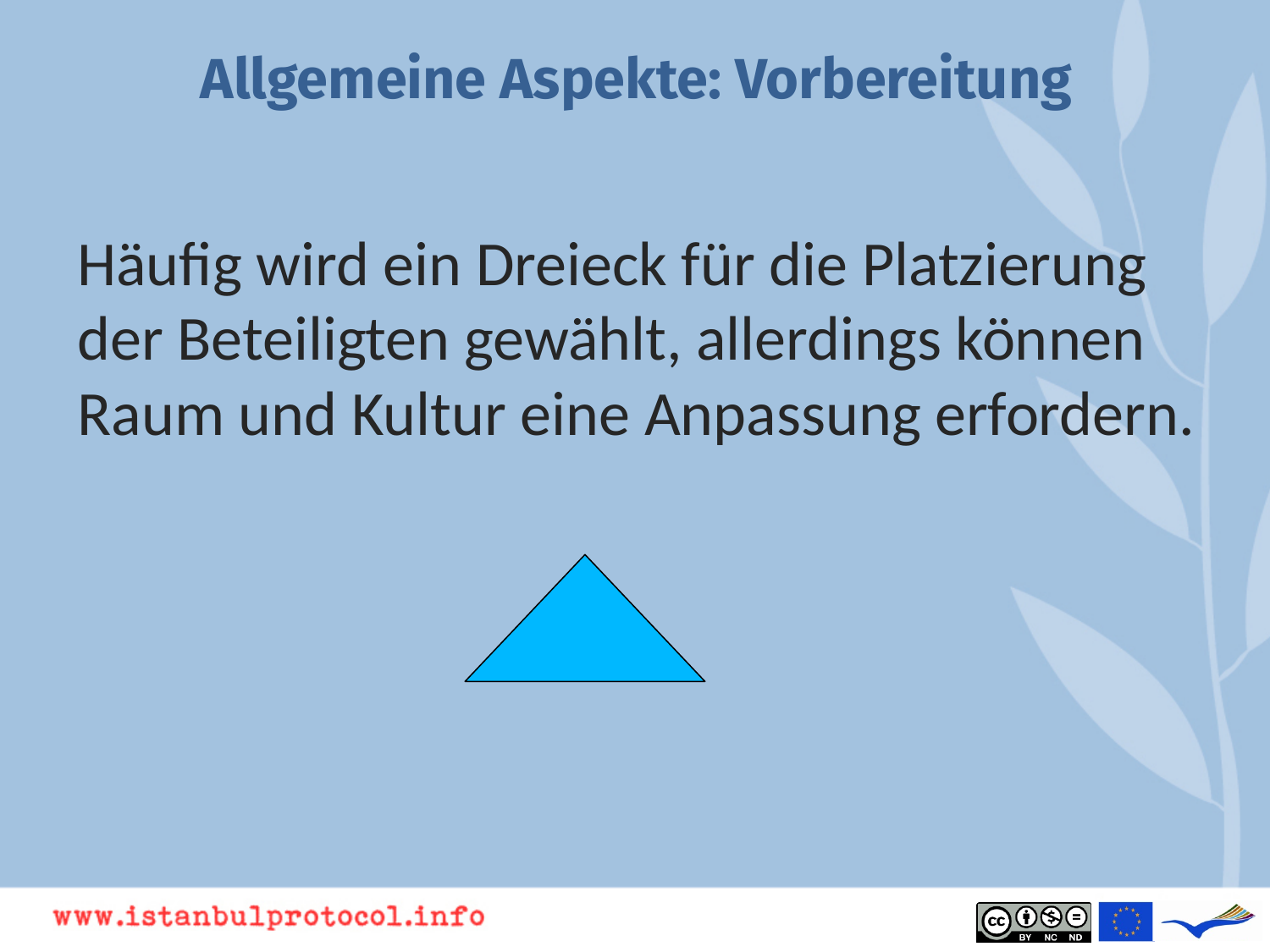

# Allgemeine Aspekte: Vorbereitung
Häufig wird ein Dreieck für die Platzierung der Beteiligten gewählt, allerdings können Raum und Kultur eine Anpassung erfordern.